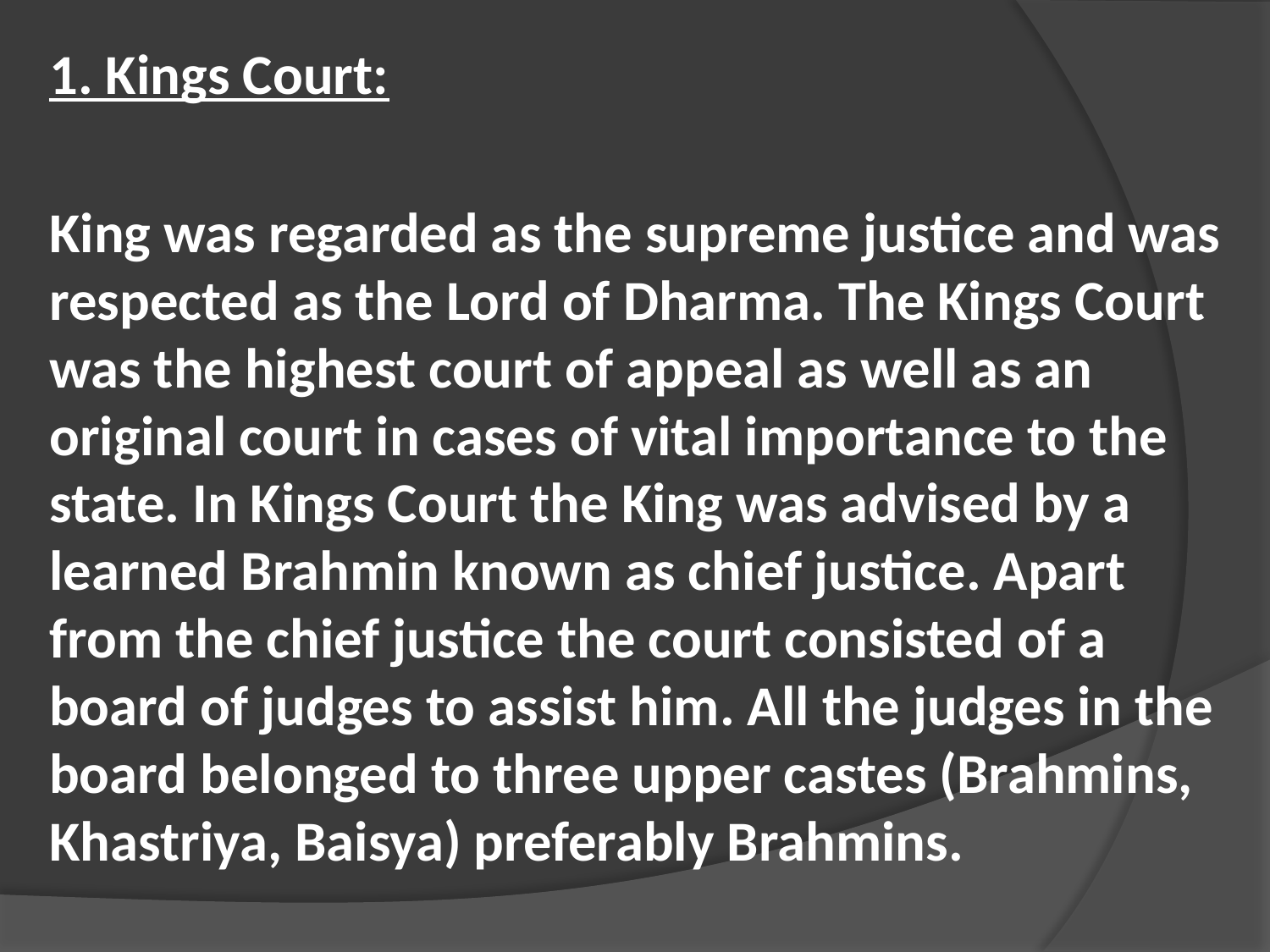

1. Kings Court:

King was regarded as the supreme justice and was respected as the Lord of Dharma. The Kings Court was the highest court of appeal as well as an original court in cases of vital importance to the state. In Kings Court the King was advised by a learned Brahmin known as chief justice. Apart from the chief justice the court consisted of a board of judges to assist him. All the judges in the board belonged to three upper castes (Brahmins, Khastriya, Baisya) preferably Brahmins.